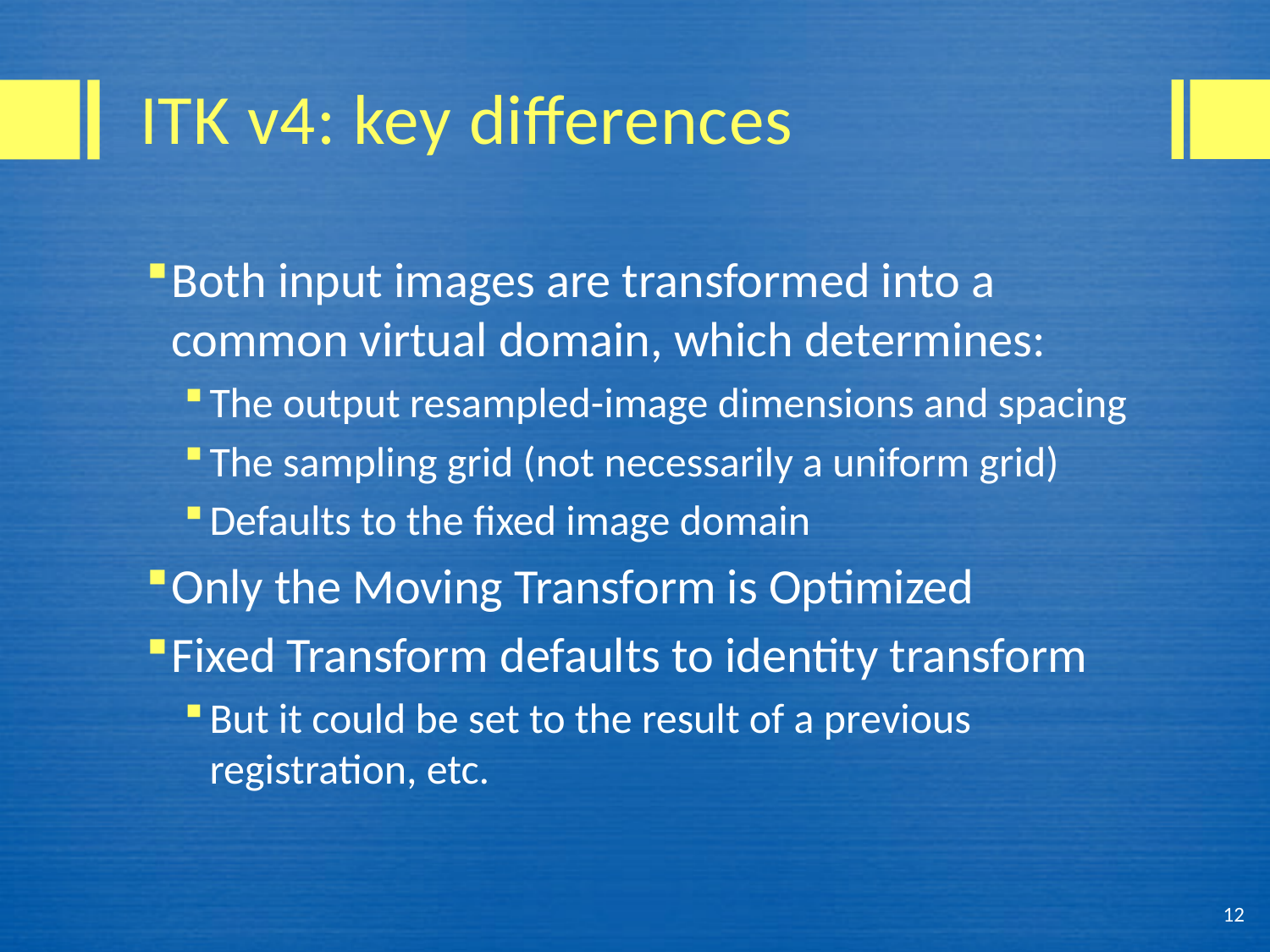

# ITK v4: key differences
Both input images are transformed into a common virtual domain, which determines:
The output resampled-image dimensions and spacing
The sampling grid (not necessarily a uniform grid)
Defaults to the fixed image domain
Only the Moving Transform is Optimized
Fixed Transform defaults to identity transform
But it could be set to the result of a previous registration, etc.
12